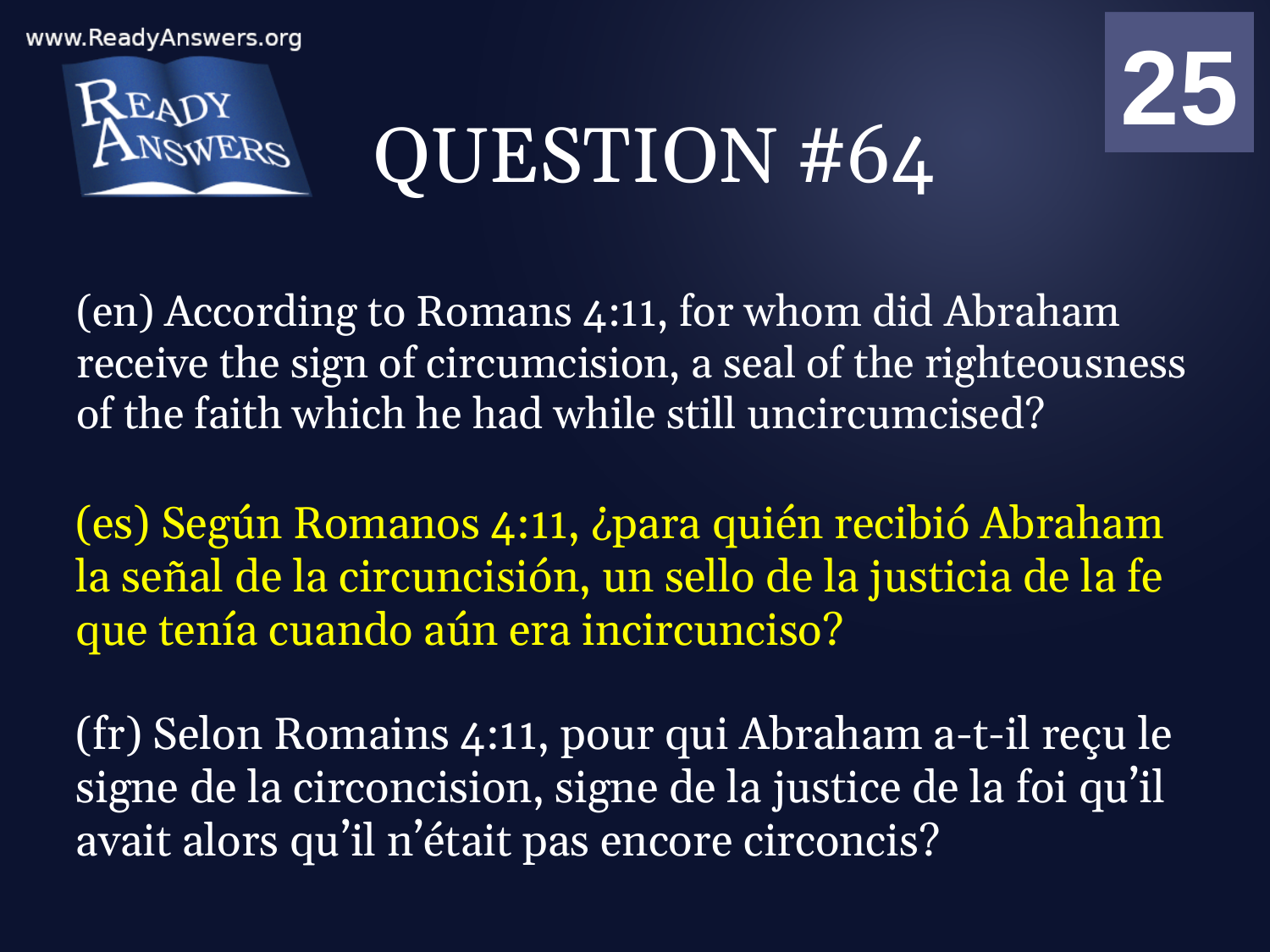

01
02
03
04
05
06
07
08
09
10
11
12
13
14
15
16
17
18
19
20
21
22
23
24
25
00
# QUESTION #64
(en) According to Romans 4:11, for whom did Abraham receive the sign of circumcision, a seal of the righteousness of the faith which he had while still uncircumcised?
(es) Según Romanos 4:11, ¿para quién recibió Abraham la señal de la circuncisión, un sello de la justicia de la fe que tenía cuando aún era incircunciso?
(fr) Selon Romains 4:11, pour qui Abraham a-t-il reçu le signe de la circoncision, signe de la justice de la foi qu’il avait alors qu’il n’était pas encore circoncis?